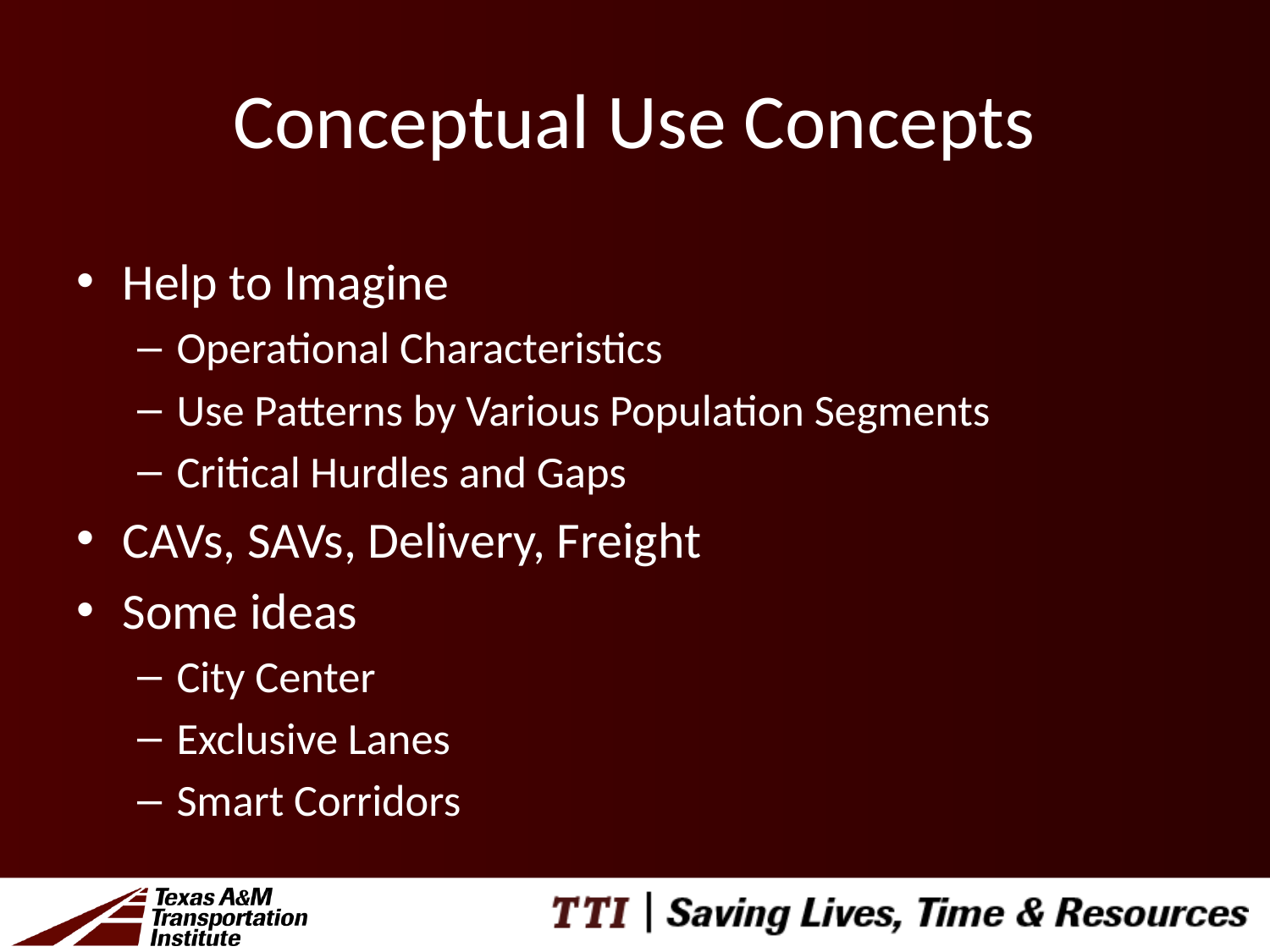

# Conceptual Use Concepts
Help to Imagine
Operational Characteristics
Use Patterns by Various Population Segments
Critical Hurdles and Gaps
CAVs, SAVs, Delivery, Freight
Some ideas
City Center
Exclusive Lanes
Smart Corridors